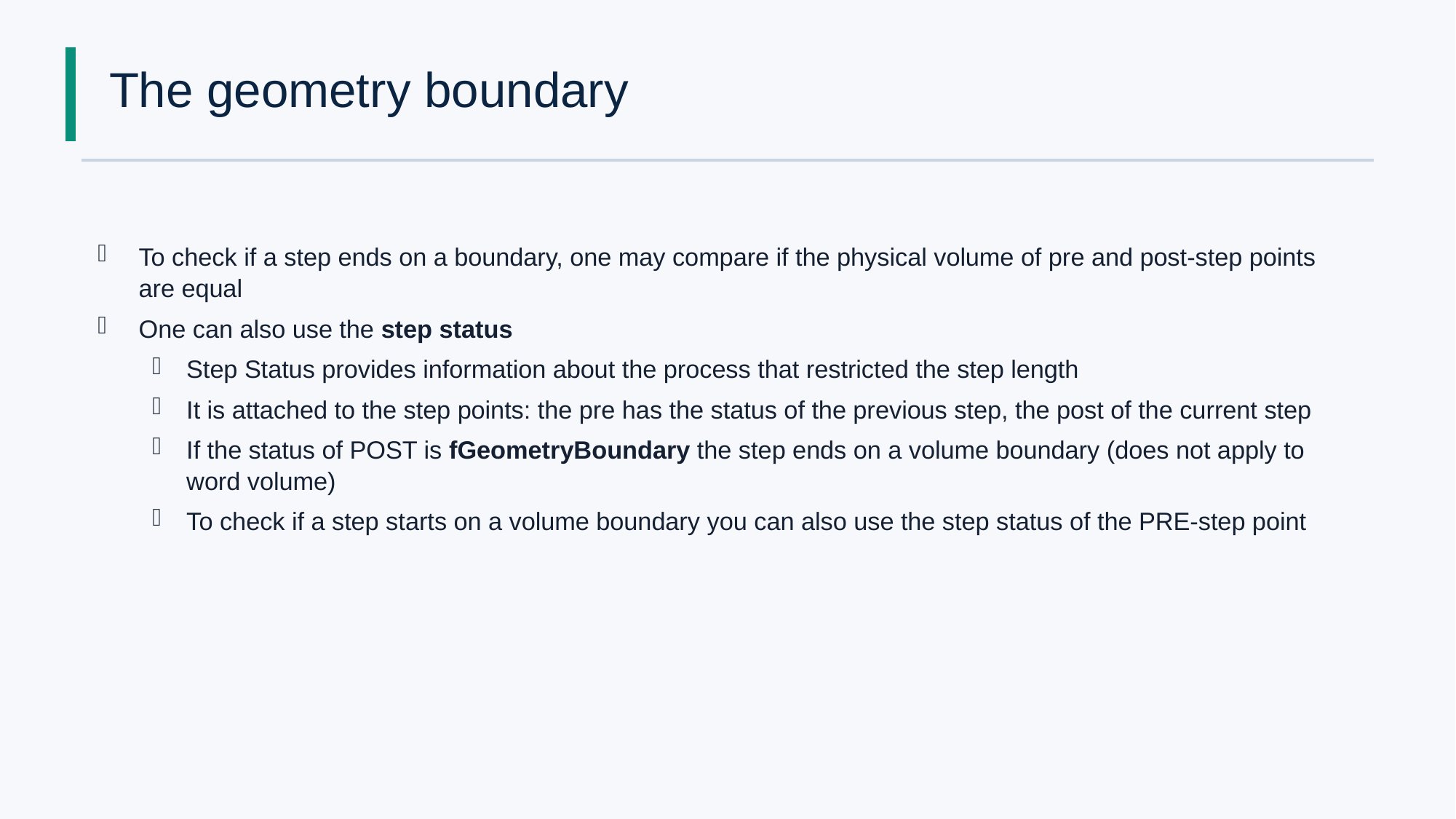

# The geometry boundary
To check if a step ends on a boundary, one may compare if the physical volume of pre and post-step points are equal
One can also use the step status
Step Status provides information about the process that restricted the step length
It is attached to the step points: the pre has the status of the previous step, the post of the current step
If the status of POST is fGeometryBoundary the step ends on a volume boundary (does not apply to word volume)
To check if a step starts on a volume boundary you can also use the step status of the PRE-step point